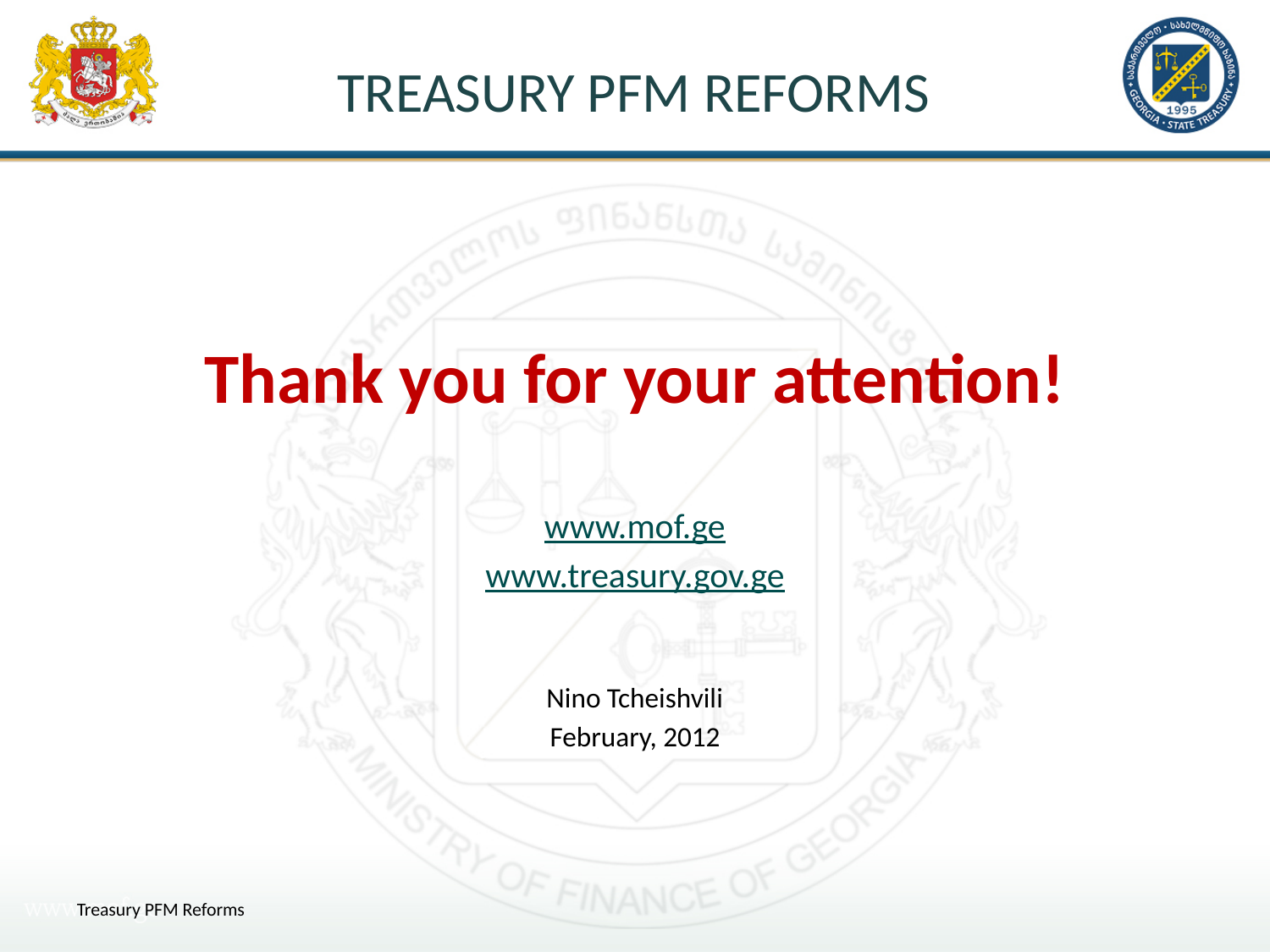

# Treasury PFM Reforms
Thank you for your attention!

www.mof.ge
www.treasury.gov.ge

Nino Tcheishvili
February, 2012
Treasury PFM Reforms